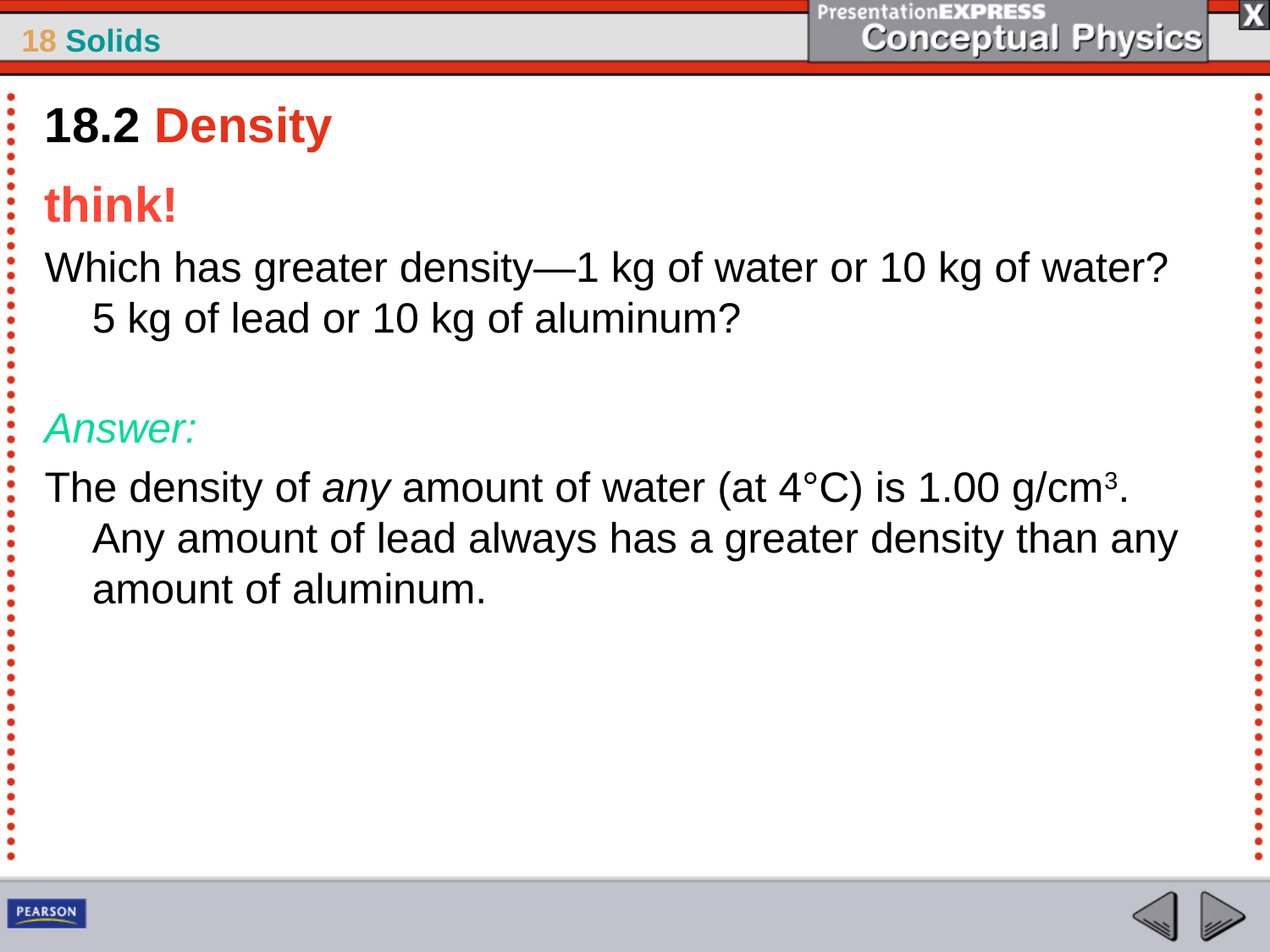

18.2 Density
think!
Which has greater density—1 kg of water or 10 kg of water? 5 kg of lead or 10 kg of aluminum?
Answer:
The density of any amount of water (at 4°C) is 1.00 g/cm3. Any amount of lead always has a greater density than any amount of aluminum.